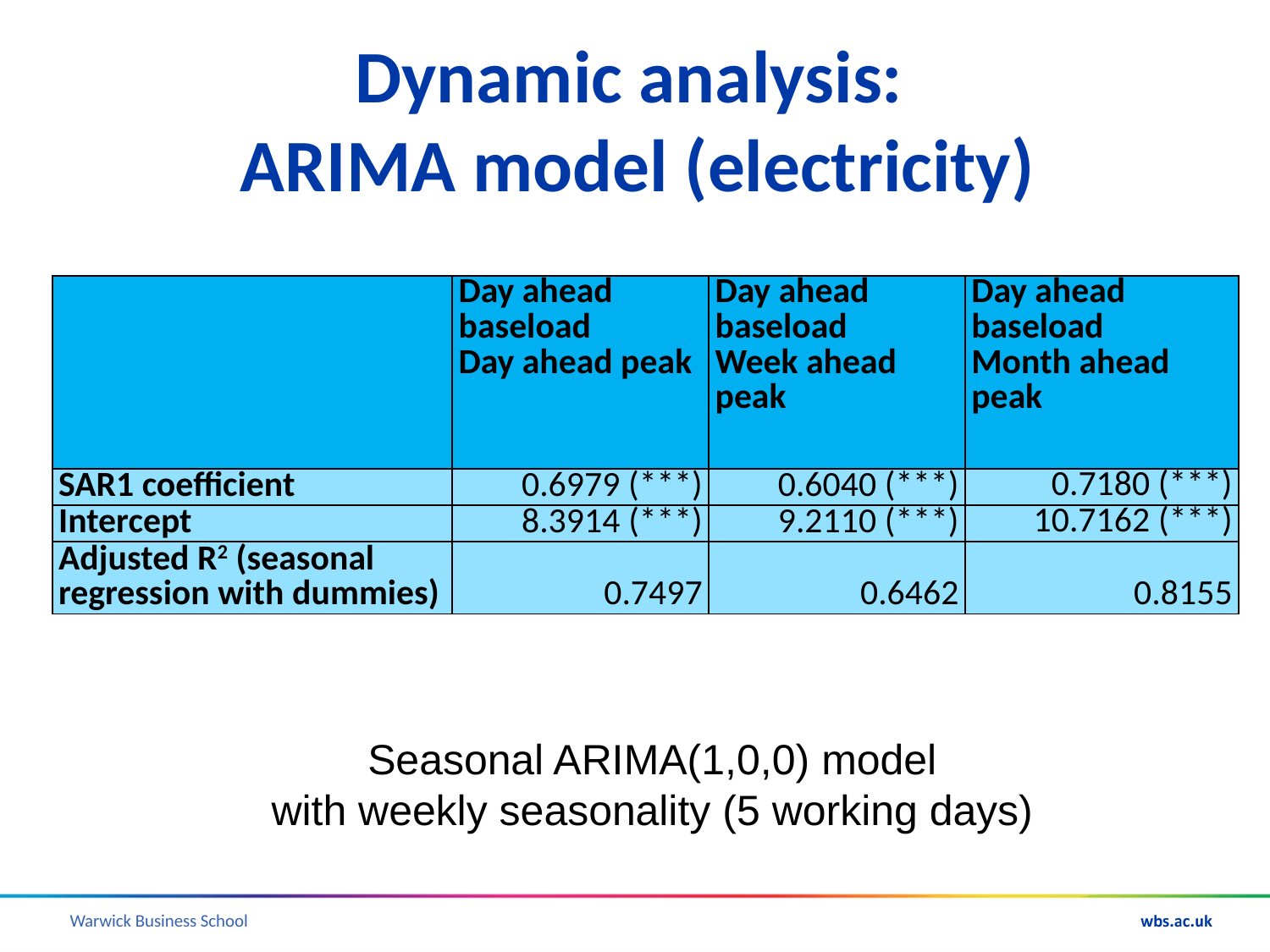

# Dynamic analysis: ARIMA model (electricity)
|  | Day ahead baseload Day ahead peak | Day ahead baseload Week ahead peak | Day ahead baseload Month ahead peak |
| --- | --- | --- | --- |
| SAR1 coefficient | 0.6979 (\*\*\*) | 0.6040 (\*\*\*) | 0.7180 (\*\*\*) |
| Intercept | 8.3914 (\*\*\*) | 9.2110 (\*\*\*) | 10.7162 (\*\*\*) |
| Adjusted R2 (seasonal regression with dummies) | 0.7497 | 0.6462 | 0.8155 |
Seasonal ARIMA(1,0,0) model
with weekly seasonality (5 working days)